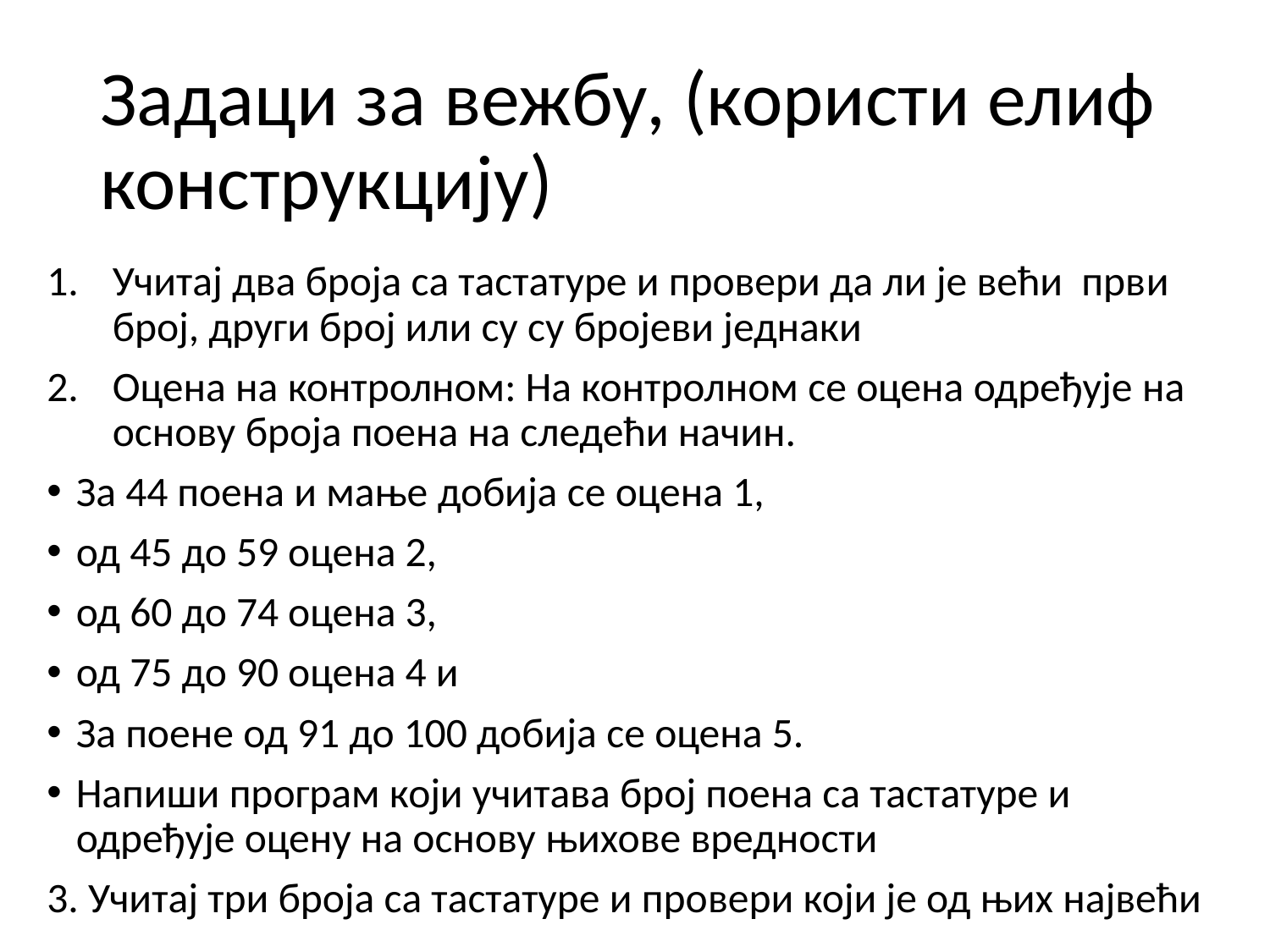

# Задаци за вежбу, (користи елиф конструкцију)
Учитај два броја са тастатуре и провери да ли је већи  први број, други број или су су бројеви једнаки
Оцена на контролном: На контролном се оцена одређује на основу броја поена на следећи начин.
За 44 поена и мање добија се оцена 1,
од 45 до 59 оцена 2,
од 60 до 74 оцена 3,
од 75 до 90 оцена 4 и
За поене од 91 до 100 добија се оцена 5.
Напиши програм који учитава број поена са тастатуре и одређује оцену на основу њихове вредности
3. Учитај три броја са тастатуре и провери који је од њих највећи